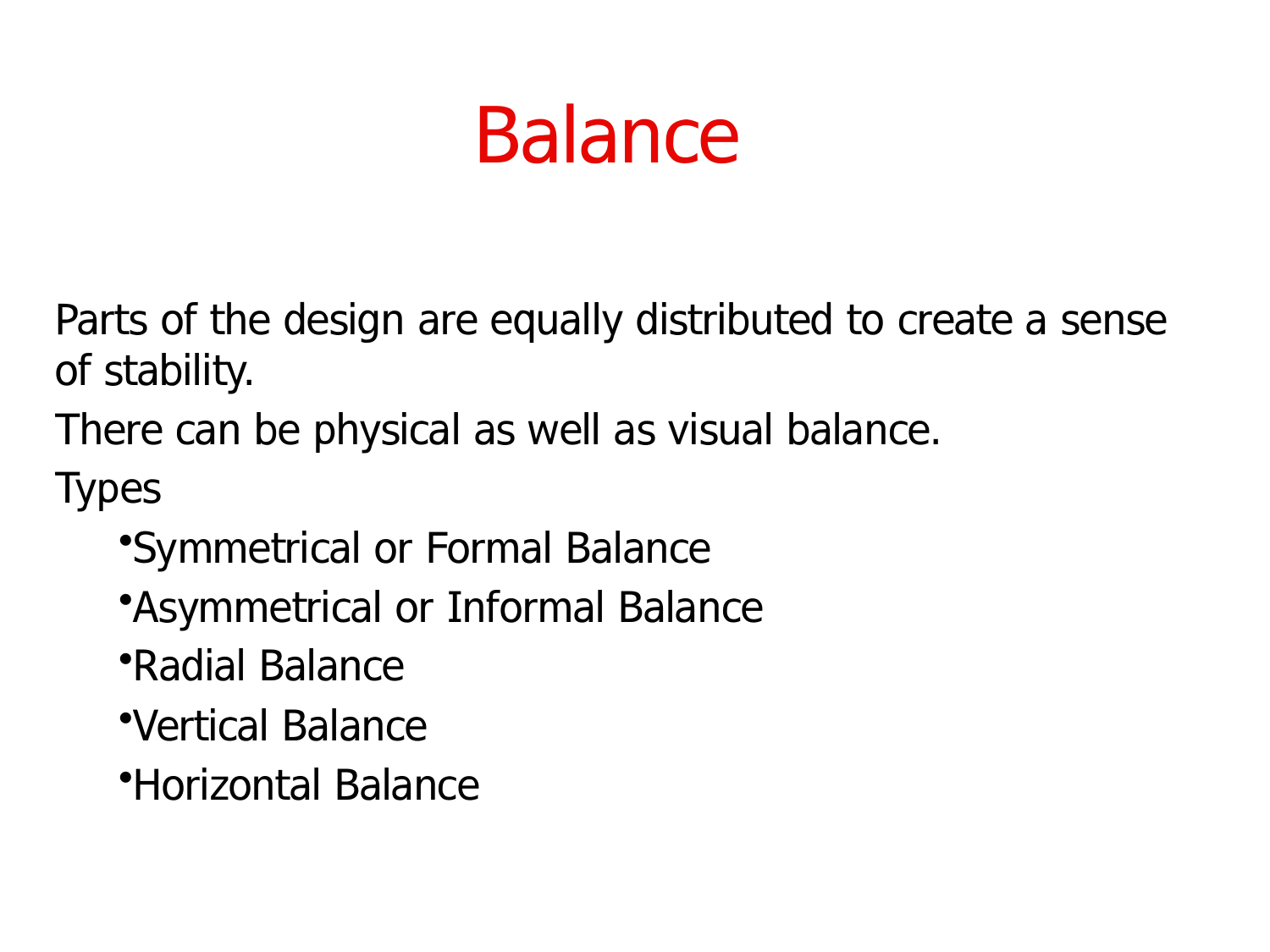

Balance
Parts of the design are equally distributed to create a sense of stability.
There can be physical as well as visual balance.
Types
Symmetrical or Formal Balance
Asymmetrical or Informal Balance
Radial Balance
Vertical Balance
Horizontal Balance